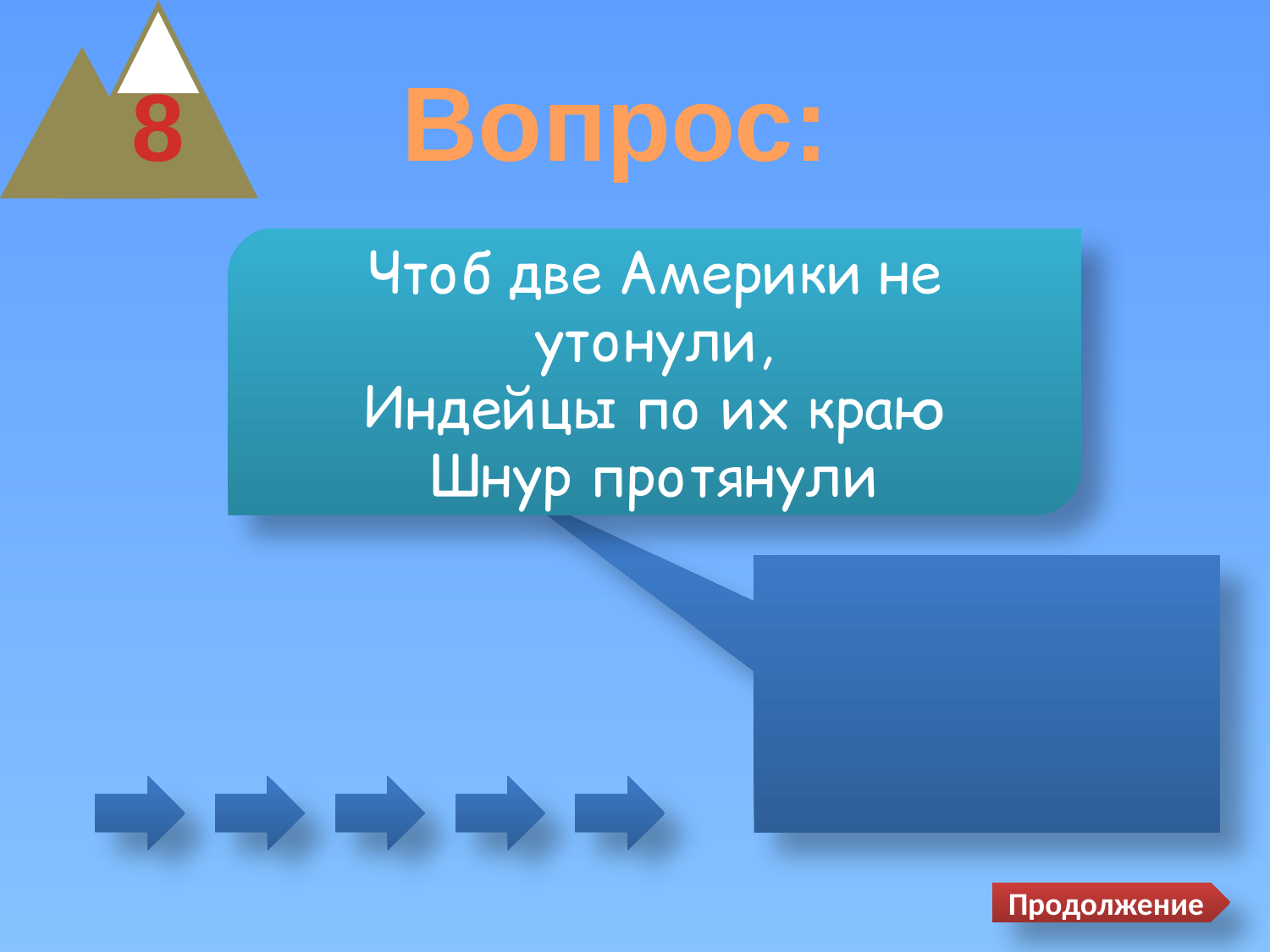

Вопрос:
8
Чтоб две Америки не утонули,
Индейцы по их краю
Шнур протянули

Продолжение